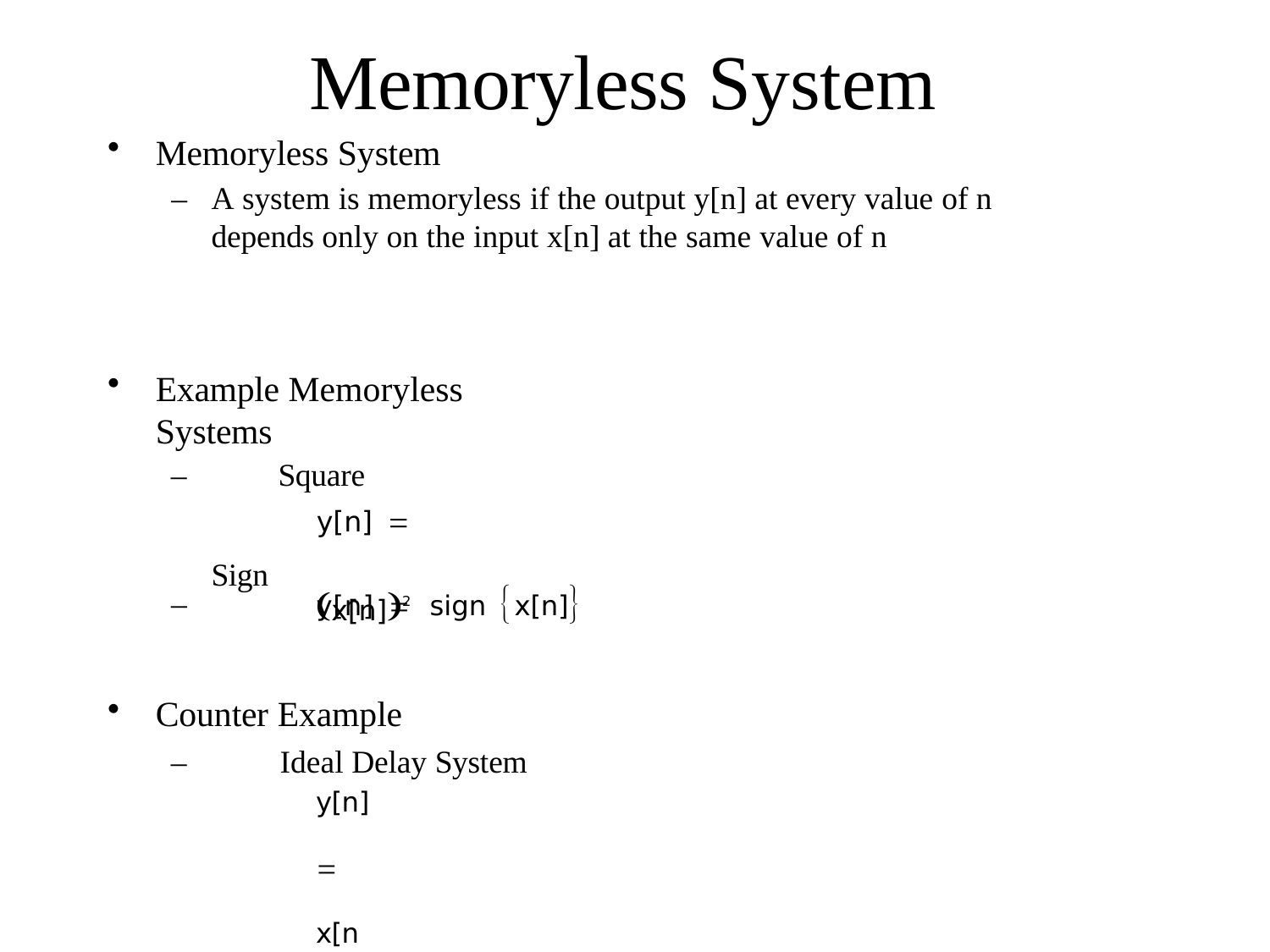

# Memoryless System
Memoryless System
–	A system is memoryless if the output y[n] at every value of n depends only on the input x[n] at the same value of n
Example Memoryless Systems
–	Square
y[n] =	(x[n])2
Sign
y[n] =	sign {x[n]}
–
Counter Example
–	Ideal Delay System
y[n]	=	x[n	− n o ]